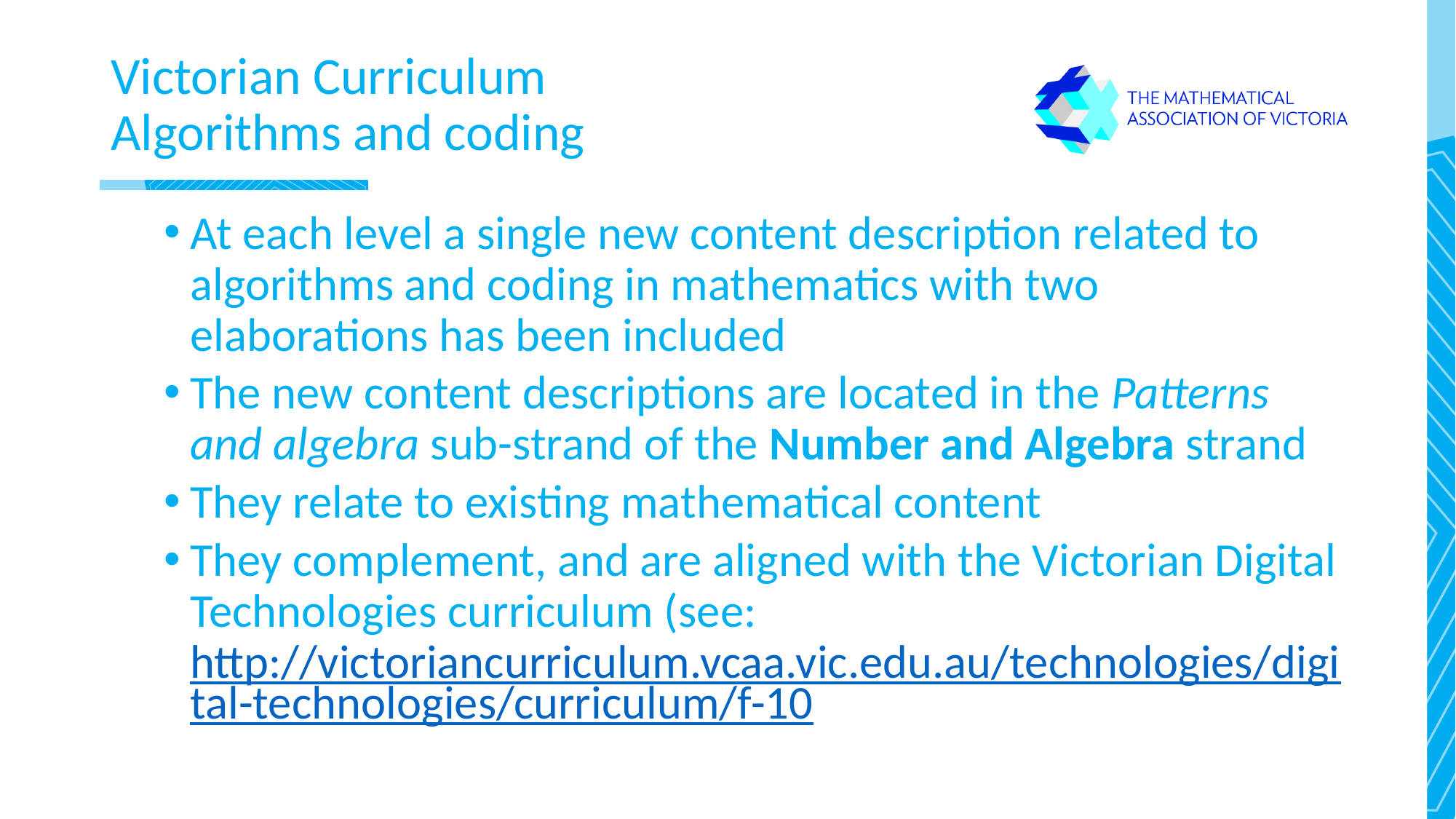

# Victorian Curriculum Algorithms and coding
At each level a single new content description related to algorithms and coding in mathematics with two elaborations has been included
The new content descriptions are located in the Patterns and algebra sub-strand of the Number and Algebra strand
They relate to existing mathematical content
They complement, and are aligned with the Victorian Digital Technologies curriculum (see: http://victoriancurriculum.vcaa.vic.edu.au/technologies/digital-technologies/curriculum/f-10